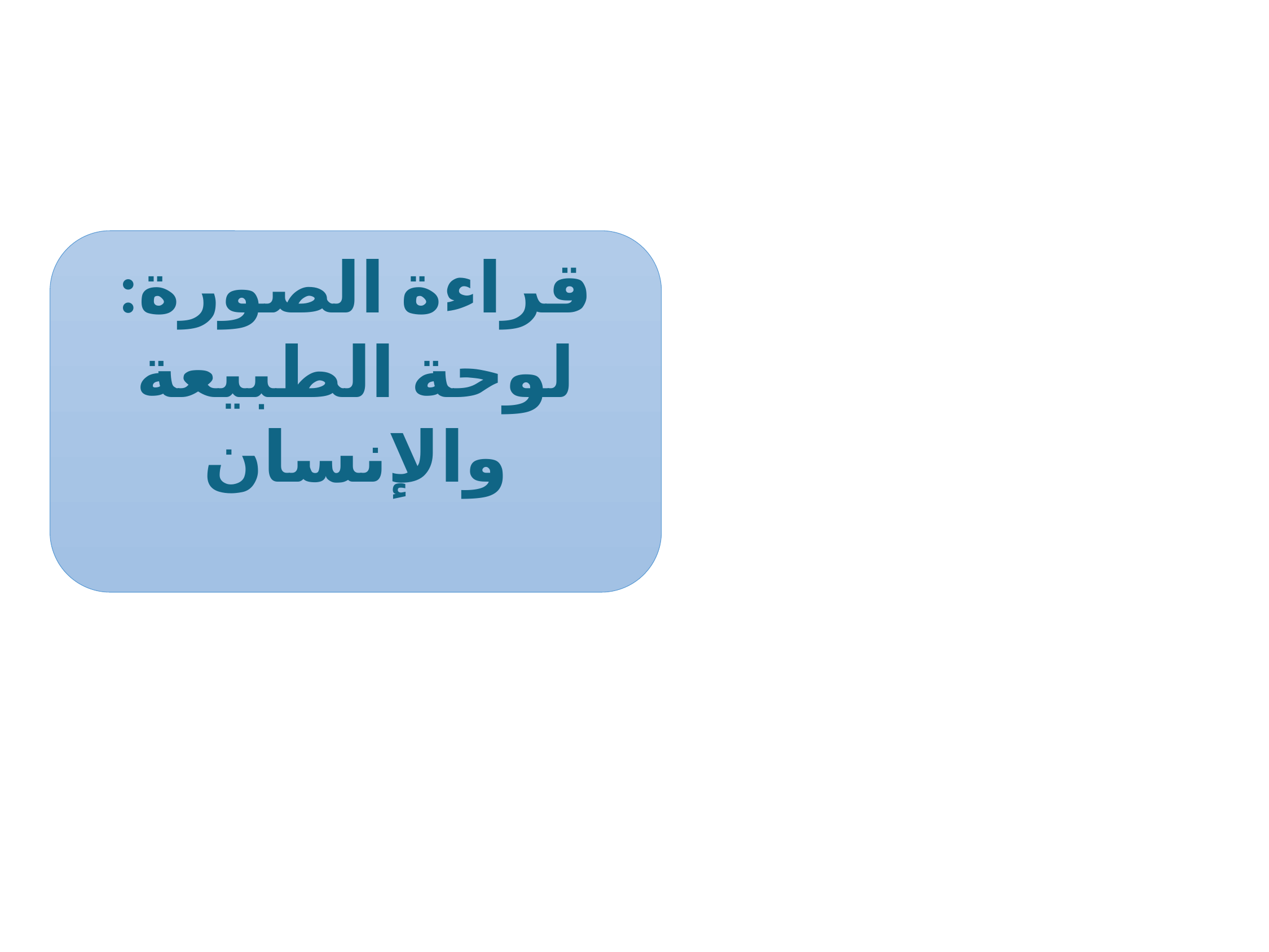

3
قراءة الصورة: لوحة الطبيعة والإنسان

تحدث وإغناء المعجم